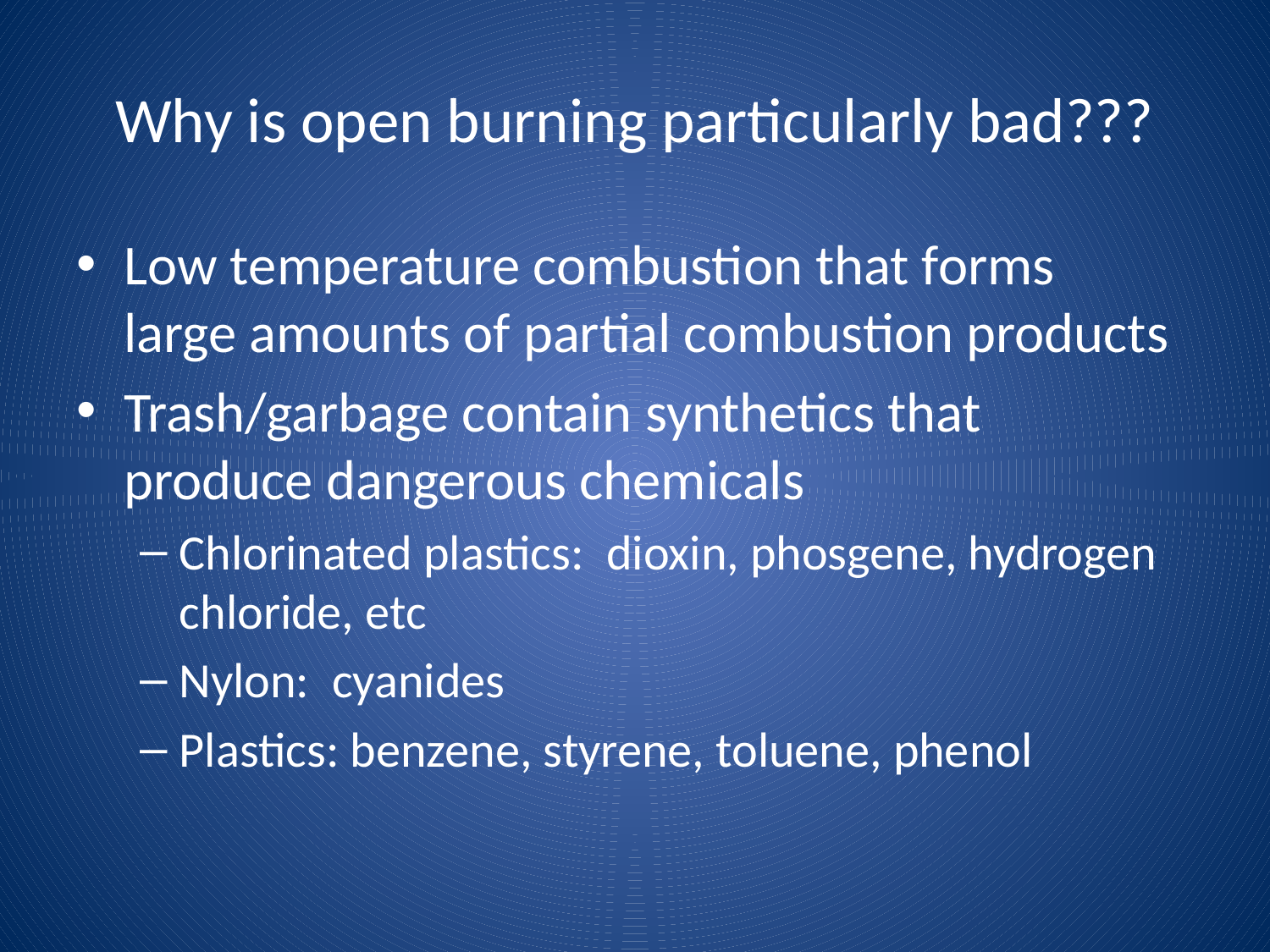

# Why is open burning particularly bad???
Low temperature combustion that forms large amounts of partial combustion products
Trash/garbage contain synthetics that produce dangerous chemicals
Chlorinated plastics:  dioxin, phosgene, hydrogen chloride, etc
Nylon:  cyanides
Plastics: benzene, styrene, toluene, phenol